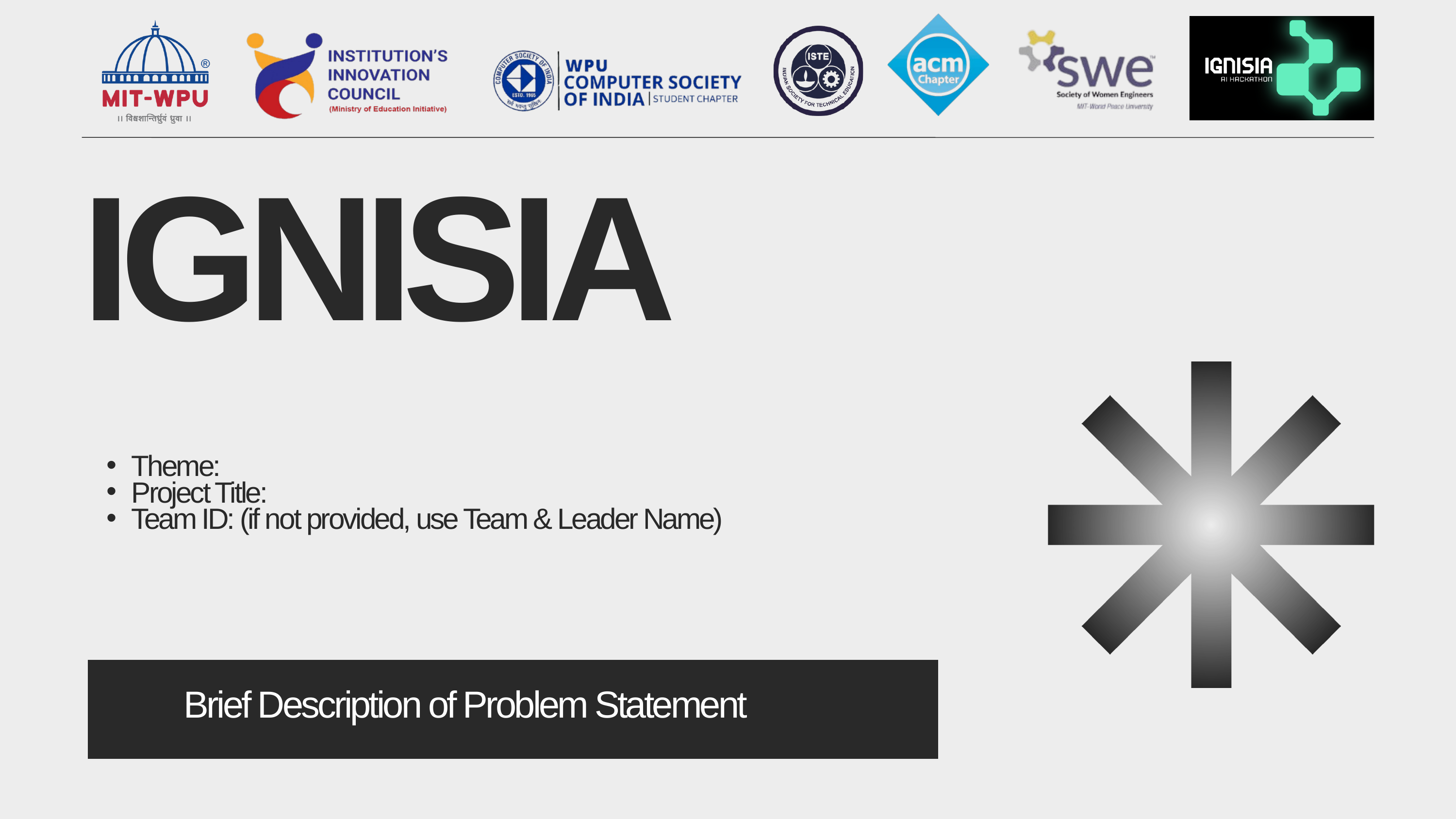

IGNISIA

Theme:
Project Title:
Team ID: (if not provided, use Team & Leader Name)

Brief Description of Problem Statement